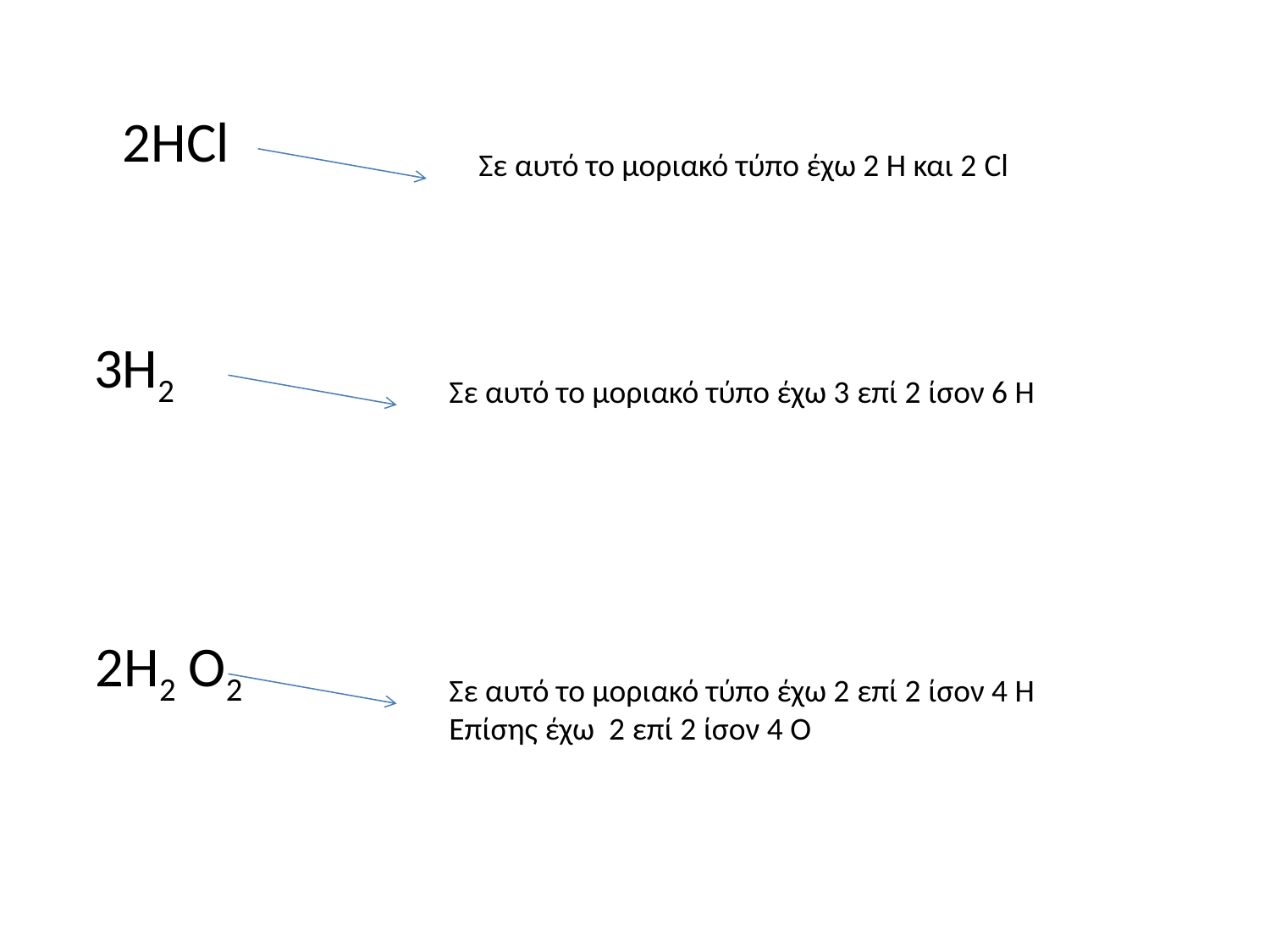

2HCl
Σε αυτό το μοριακό τύπο έχω 2 Η και 2 Cl
3H2
Σε αυτό το μοριακό τύπο έχω 3 επί 2 ίσον 6 Η
2H2 Ο2
Σε αυτό το μοριακό τύπο έχω 2 επί 2 ίσον 4 Η
Επίσης έχω  2 επί 2 ίσον 4 Ο